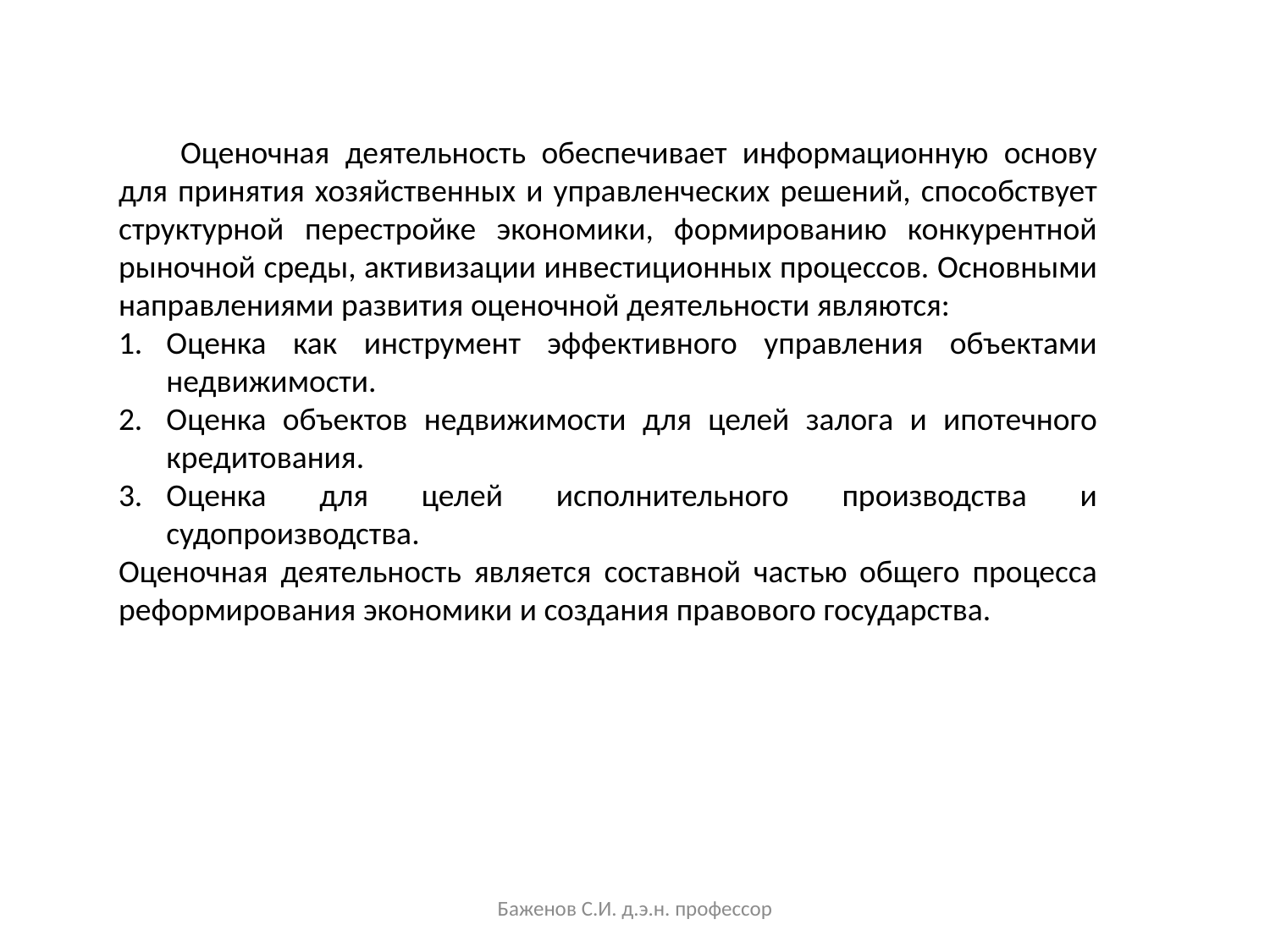

Оценочная деятельность обеспечивает информационную основу для принятия хозяйственных и управленческих решений, способствует структурной перестройке экономики, формированию конкурентной рыночной среды, активизации инвестиционных процессов. Основными направлениями развития оценочной деятельности являются:
Оценка как инструмент эффективного управления объектами недвижимости.
Оценка объектов недвижимости для целей залога и ипотечного кредитования.
Оценка для целей исполнительного производства и судопроизводства.
Оценочная деятельность является составной частью общего процесса реформирования экономики и создания правового государства.

Баженов С.И. д.э.н. профессор